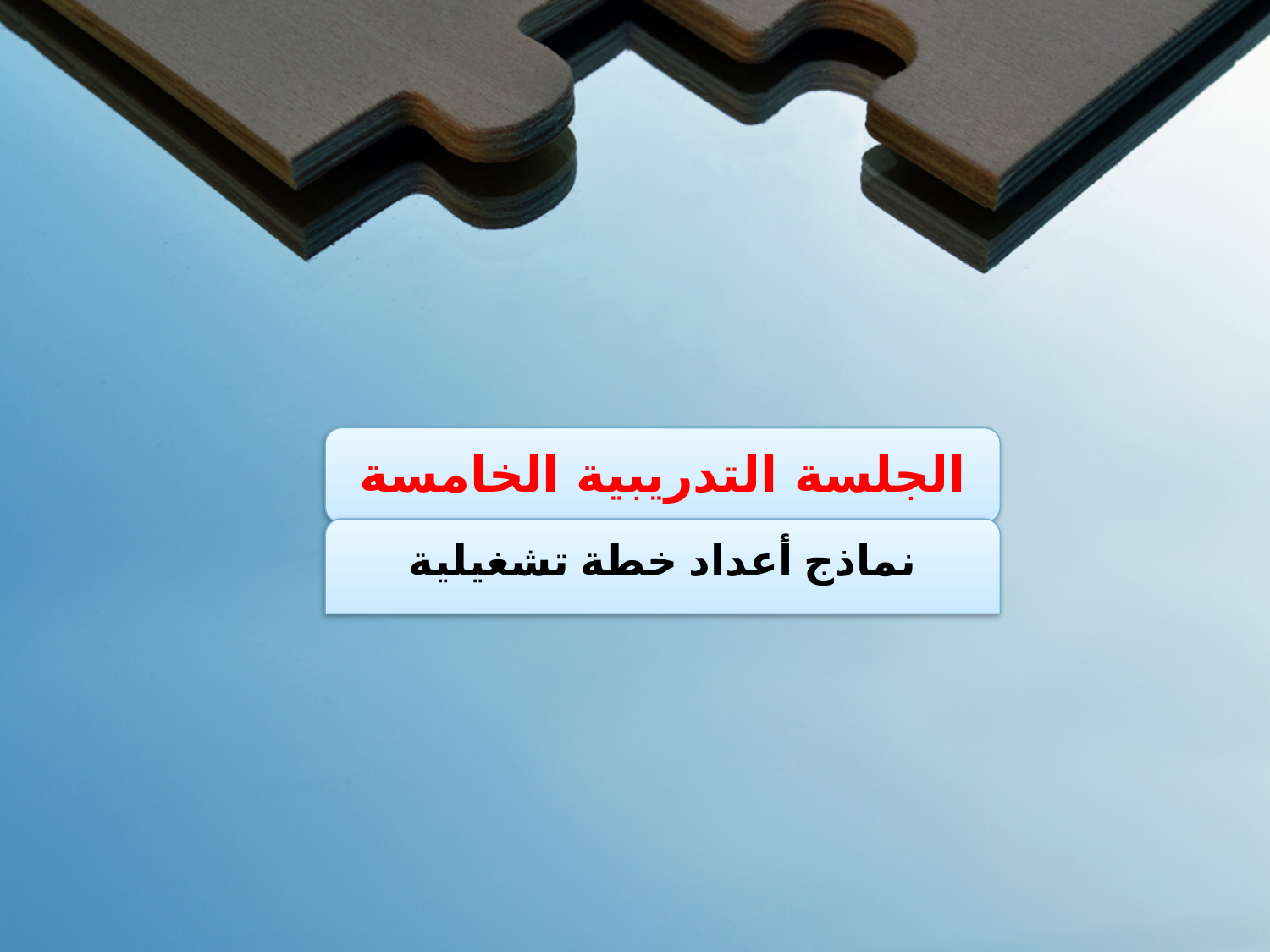

الجلسة التدريبية الخامسة
نماذج أعداد خطة تشغيلية